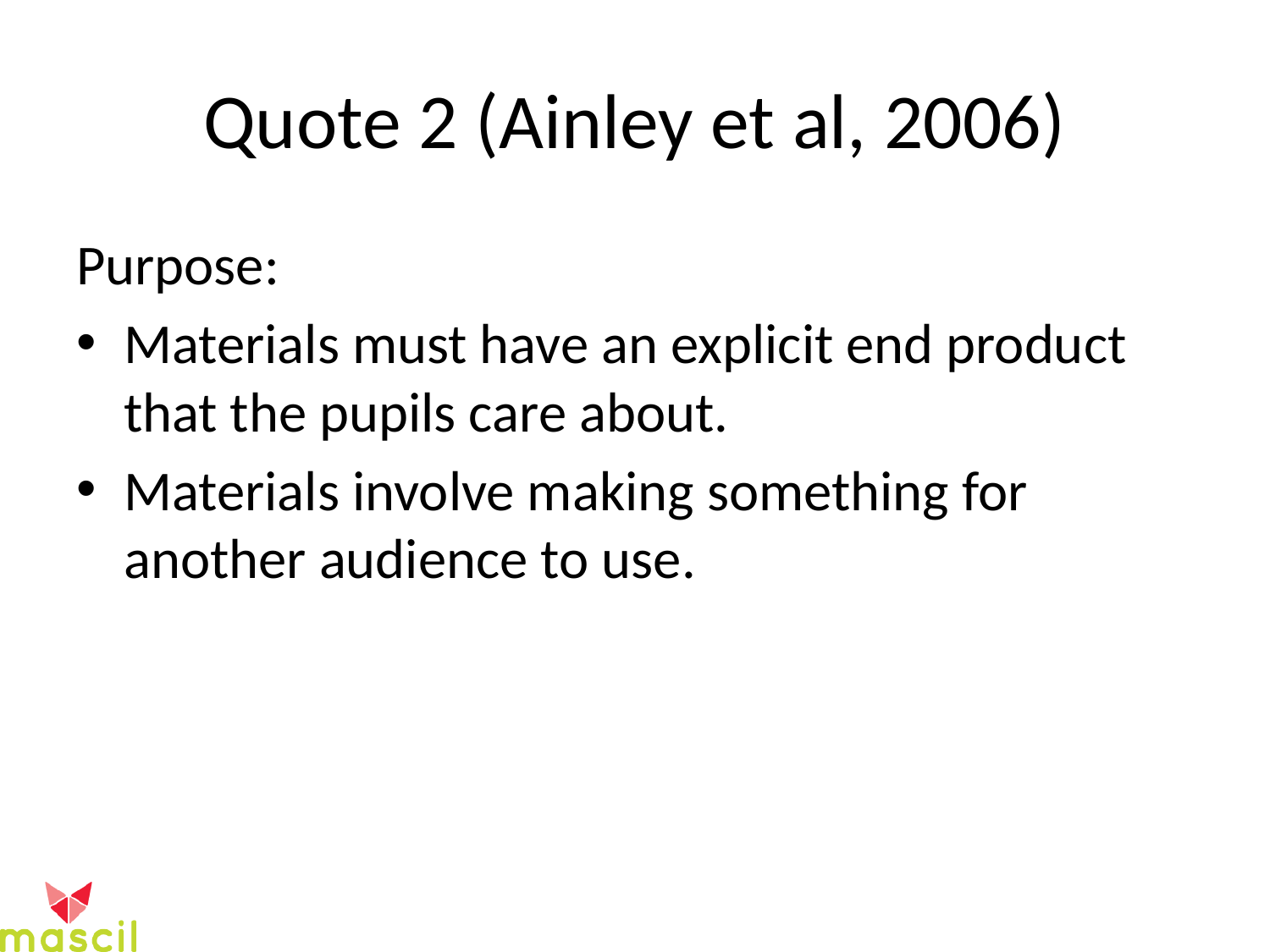

# Quote 2 (Ainley et al, 2006)
Purpose:
Materials must have an explicit end product that the pupils care about.
Materials involve making something for another audience to use.